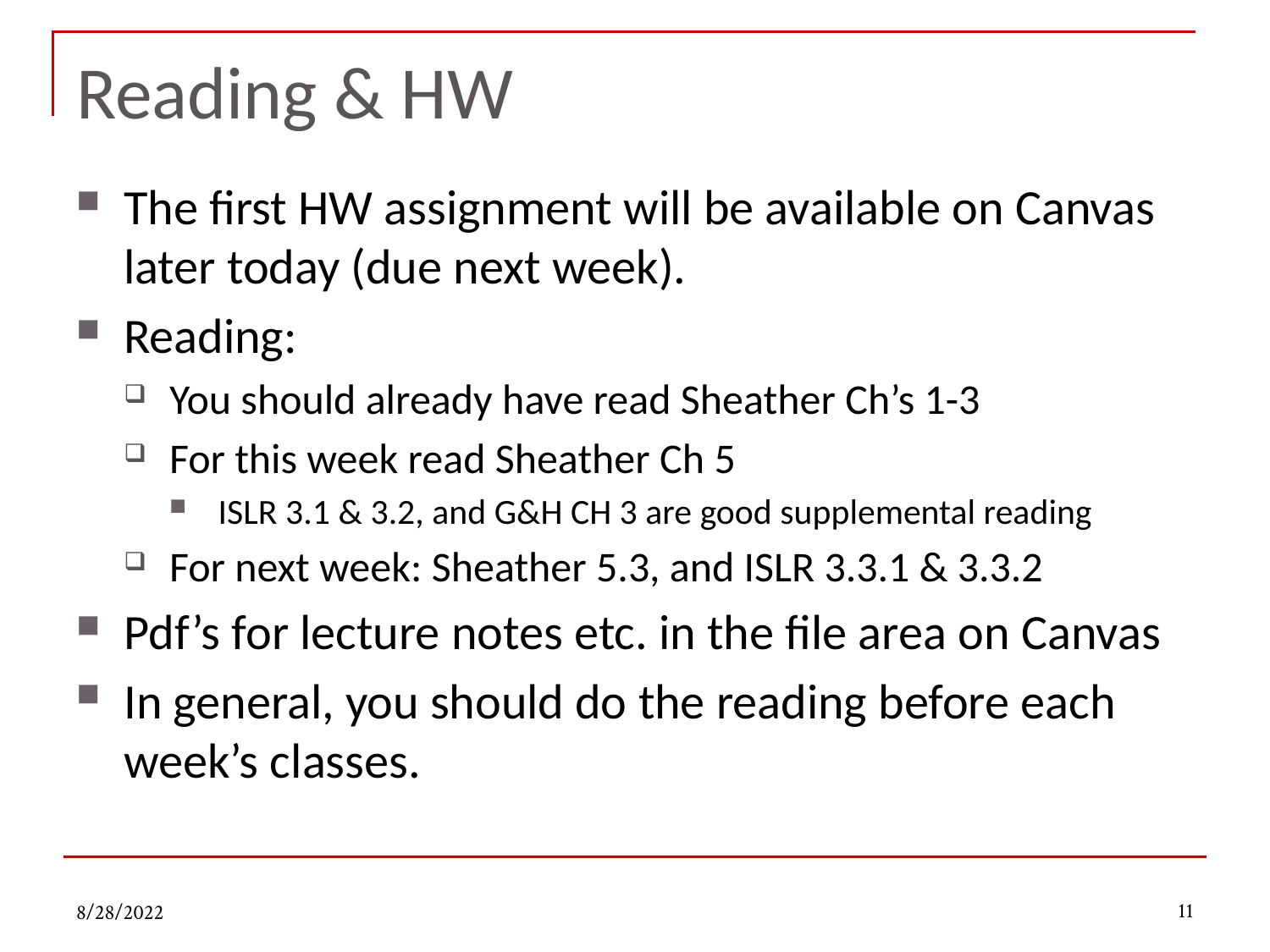

# Reading & HW
The first HW assignment will be available on Canvas later today (due next week).
Reading:
You should already have read Sheather Ch’s 1-3
For this week read Sheather Ch 5
ISLR 3.1 & 3.2, and G&H CH 3 are good supplemental reading
For next week: Sheather 5.3, and ISLR 3.3.1 & 3.3.2
Pdf’s for lecture notes etc. in the file area on Canvas
In general, you should do the reading before each week’s classes.
8/28/2022
11